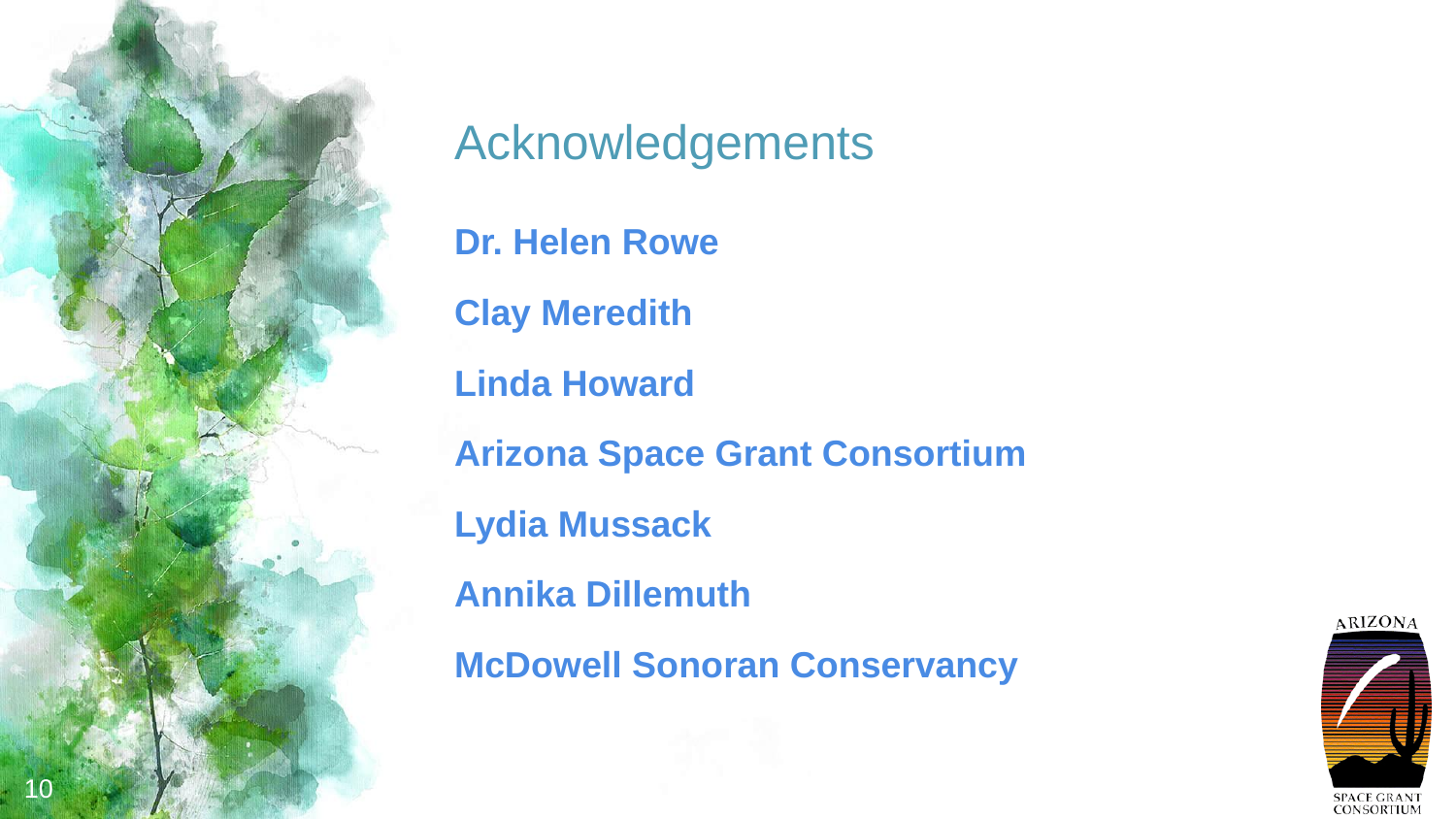

# Acknowledgements
Dr. Helen Rowe
Clay Meredith
Linda Howard
Arizona Space Grant Consortium
Lydia Mussack
Annika Dillemuth
McDowell Sonoran Conservancy
10